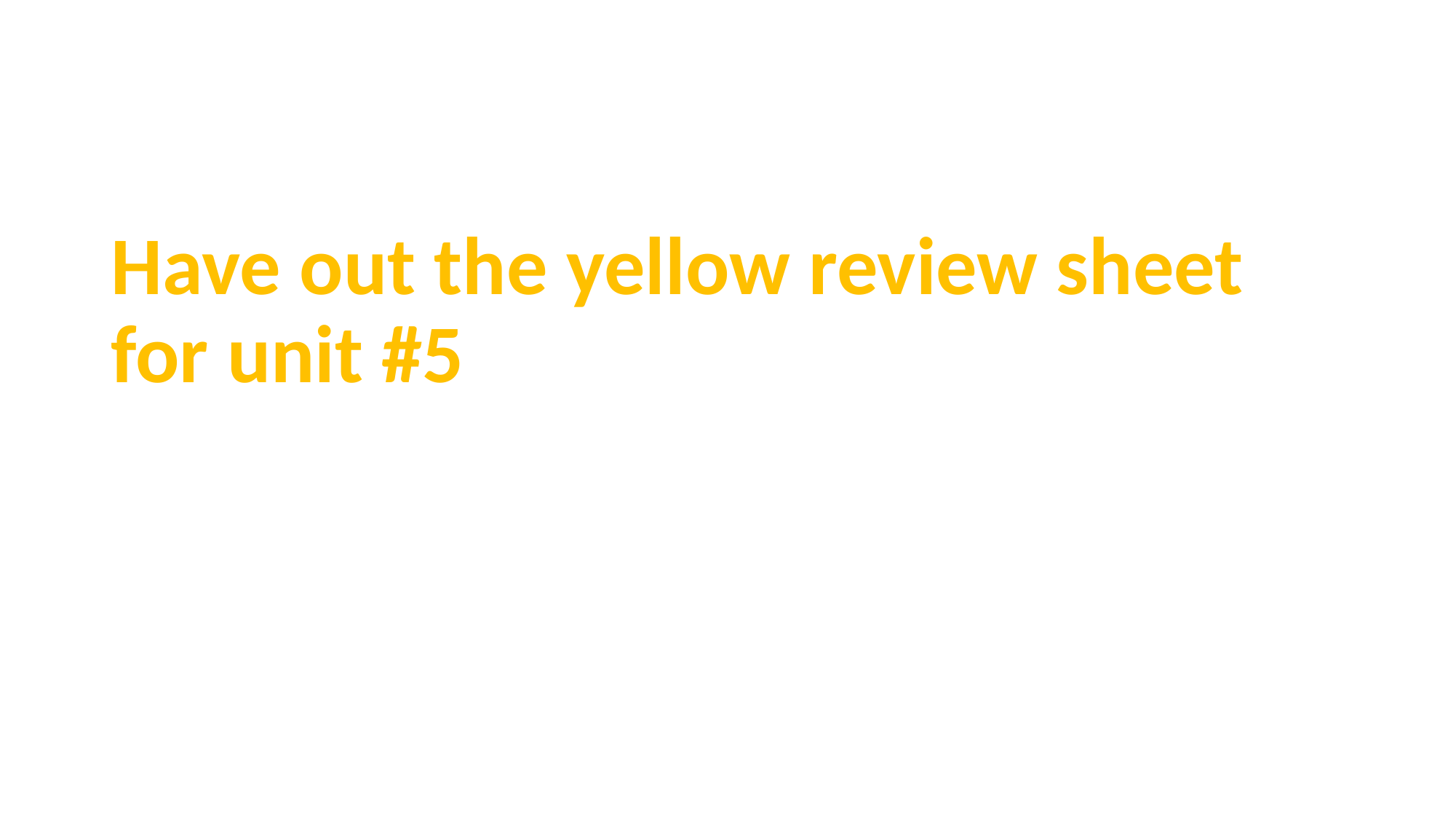

Have out the yellow review sheet for unit #5